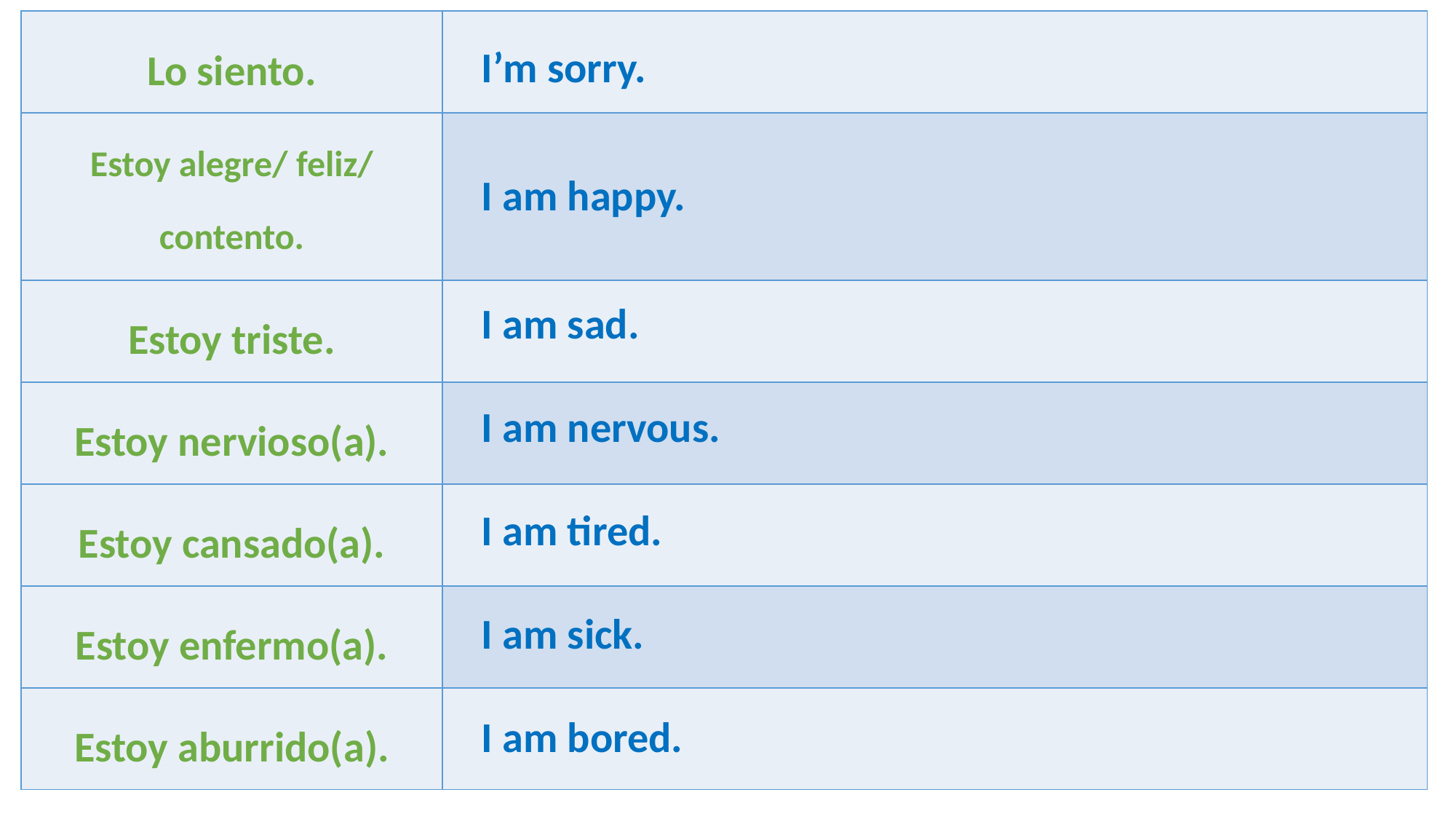

| Lo siento. |  |
| --- | --- |
| Estoy alegre/ feliz/ contento. |  |
| Estoy triste. |  |
| Estoy nervioso(a). |  |
| Estoy cansado(a). |  |
| Estoy enfermo(a). |  |
| Estoy aburrido(a). |  |
I’m sorry.
I am happy.
I am sad.
I am nervous.
I am tired.
I am sick.
I am bored.